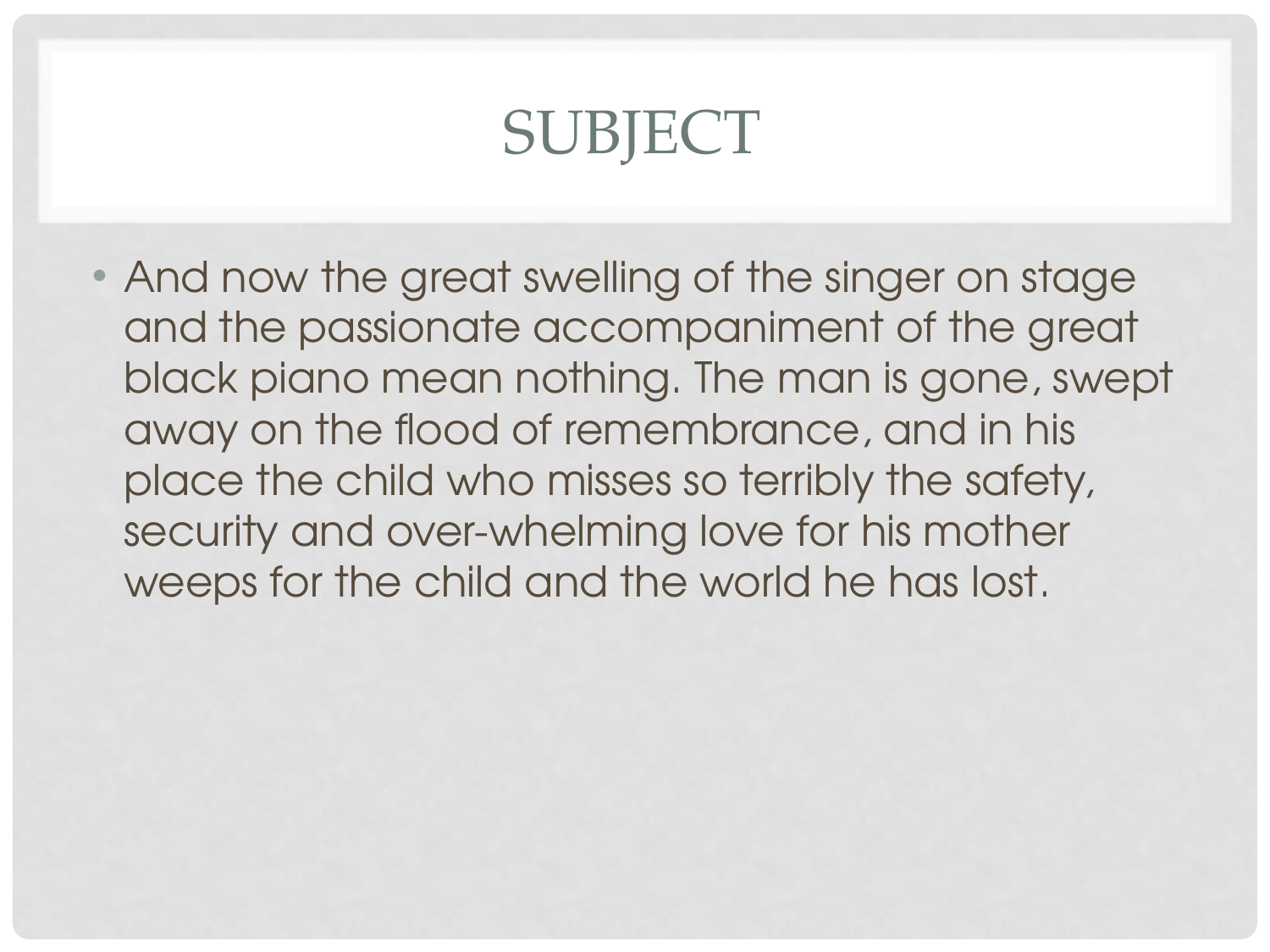

# Subject
And now the great swelling of the singer on stage and the passionate accompaniment of the great black piano mean nothing. The man is gone, swept away on the flood of remembrance, and in his place the child who misses so terribly the safety, security and over-whelming love for his mother weeps for the child and the world he has lost.